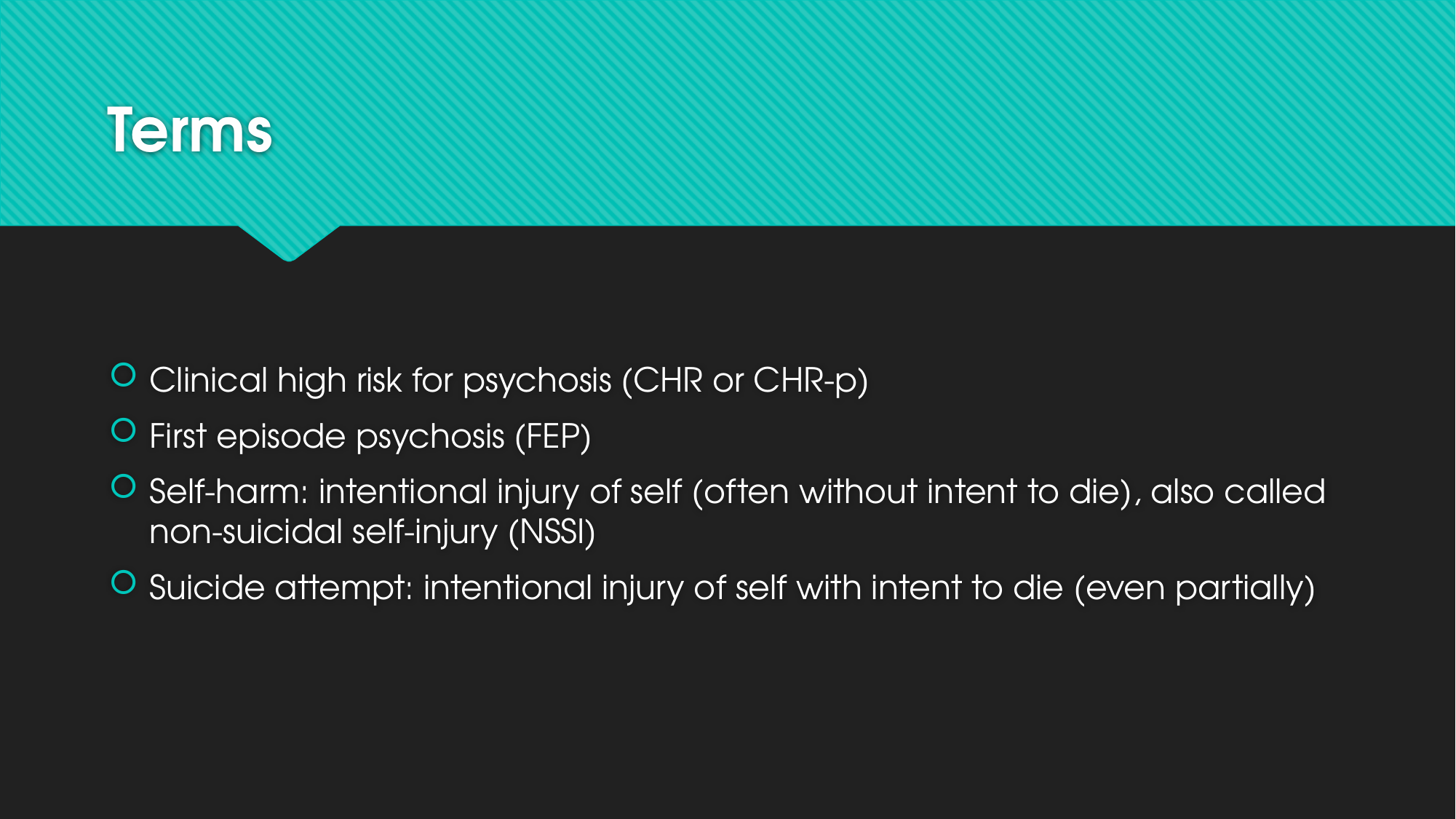

# Terms
Clinical high risk for psychosis (CHR or CHR-p)
First episode psychosis (FEP)
Self-harm: intentional injury of self (often without intent to die), also called non-suicidal self-injury (NSSI)
Suicide attempt: intentional injury of self with intent to die (even partially)